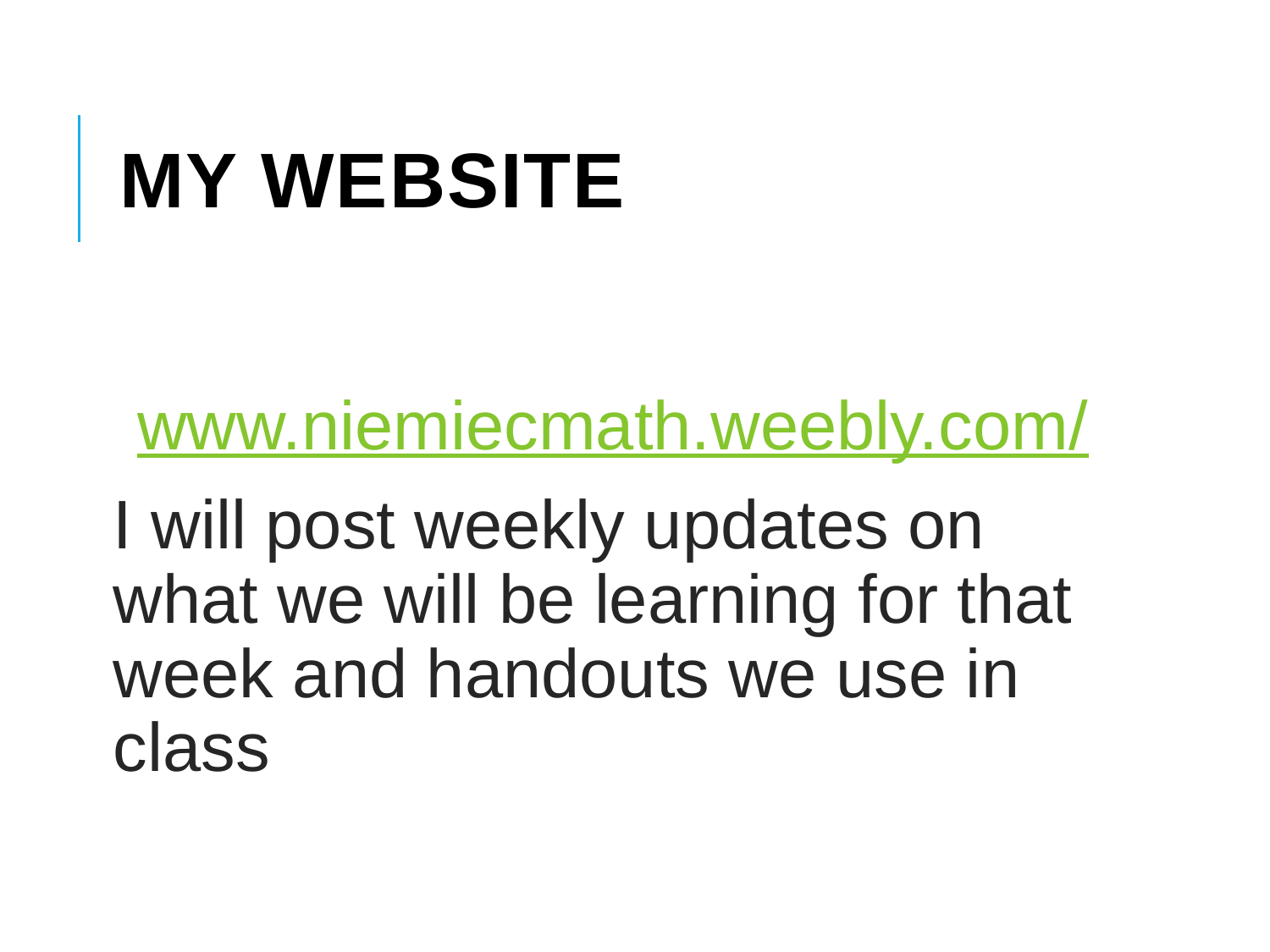

# My Website

www.niemiecmath.weebly.com/
I will post weekly updates on what we will be learning for that week and handouts we use in class